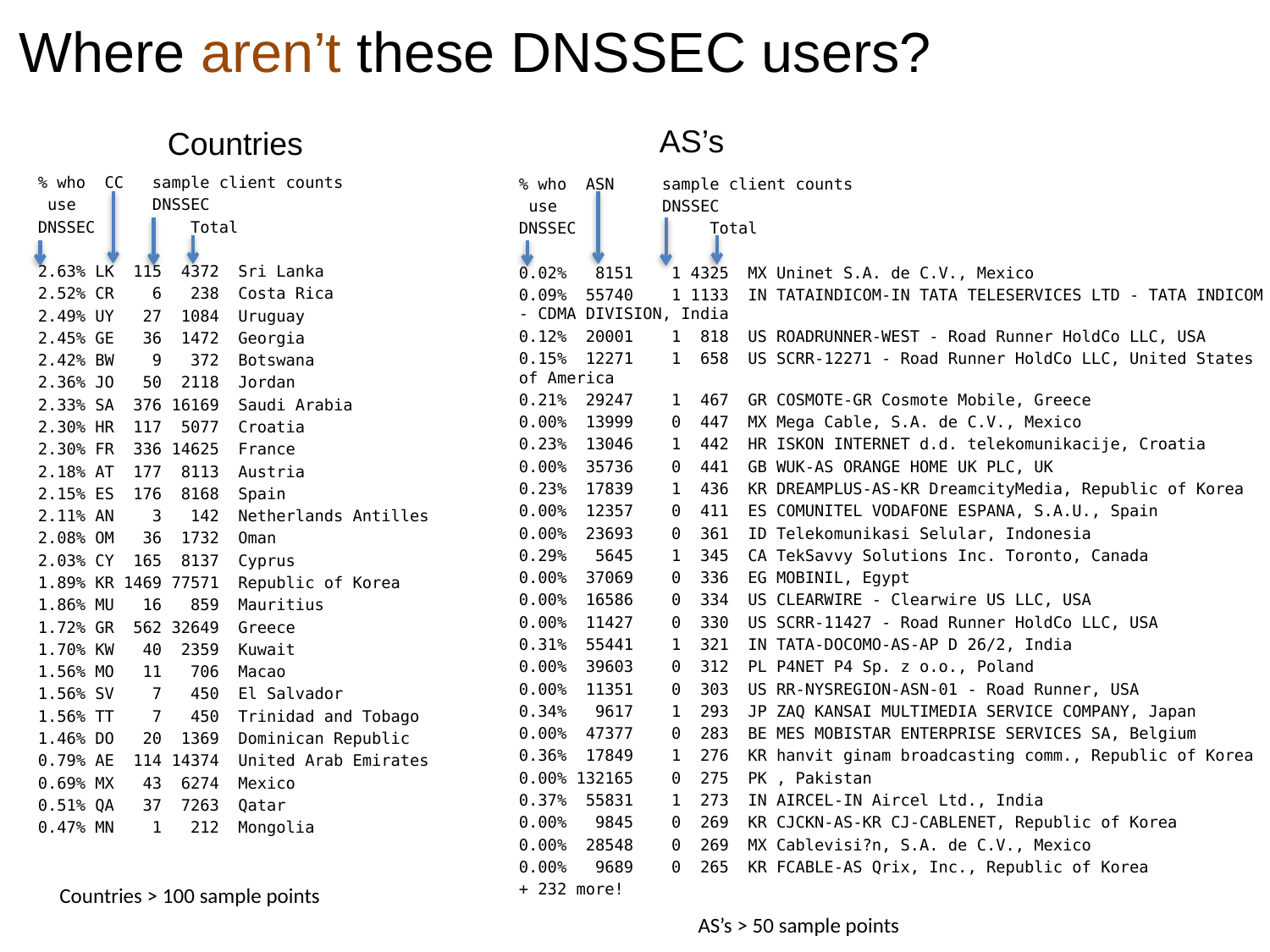

# Where aren’t these DNSSEC users?
AS’s
Countries
% who  CC   sample client counts
 use        DNSSEC
DNSSEC          Total

2.63% LK  115  4372  Sri Lanka
2.52% CR    6   238  Costa Rica
2.49% UY   27  1084  Uruguay
2.45% GE   36  1472  Georgia
2.42% BW    9   372  Botswana
2.36% JO   50  2118  Jordan
2.33% SA  376 16169  Saudi Arabia
2.30% HR  117  5077  Croatia
2.30% FR  336 14625  France
2.18% AT  177  8113  Austria
2.15% ES  176  8168  Spain
2.11% AN    3   142  Netherlands Antilles
2.08% OM   36  1732  Oman
2.03% CY  165  8137  Cyprus
1.89% KR 1469 77571  Republic of Korea
1.86% MU   16   859  Mauritius
1.72% GR  562 32649  Greece
1.70% KW   40  2359  Kuwait
1.56% MO   11   706  Macao
1.56% SV    7   450  El Salvador
1.56% TT    7   450  Trinidad and Tobago
1.46% DO   20  1369  Dominican Republic
0.79% AE  114 14374  United Arab Emirates
0.69% MX   43  6274  Mexico
0.51% QA   37  7263  Qatar
0.47% MN    1   212  Mongolia
% who  ASN     sample client counts
 use           DNSSEC
DNSSEC              Total

0.02%   8151    1 4325  MX Uninet S.A. de C.V., Mexico
0.09%  55740    1 1133  IN TATAINDICOM-IN TATA TELESERVICES LTD - TATA INDICOM - CDMA DIVISION, India
0.12%  20001    1  818  US ROADRUNNER-WEST - Road Runner HoldCo LLC, USA
0.15%  12271    1  658  US SCRR-12271 - Road Runner HoldCo LLC, United States of America
0.21%  29247    1  467  GR COSMOTE-GR Cosmote Mobile, Greece
0.00%  13999    0  447  MX Mega Cable, S.A. de C.V., Mexico
0.23%  13046    1  442  HR ISKON INTERNET d.d. telekomunikacije, Croatia
0.00%  35736    0  441  GB WUK-AS ORANGE HOME UK PLC, UK
0.23%  17839    1  436  KR DREAMPLUS-AS-KR DreamcityMedia, Republic of Korea
0.00%  12357    0  411  ES COMUNITEL VODAFONE ESPANA, S.A.U., Spain
0.00%  23693    0  361  ID Telekomunikasi Selular, Indonesia
0.29%   5645    1  345  CA TekSavvy Solutions Inc. Toronto, Canada
0.00%  37069    0  336  EG MOBINIL, Egypt
0.00%  16586    0  334  US CLEARWIRE - Clearwire US LLC, USA
0.00%  11427    0  330  US SCRR-11427 - Road Runner HoldCo LLC, USA
0.31%  55441    1  321  IN TATA-DOCOMO-AS-AP D 26/2, India
0.00%  39603    0  312  PL P4NET P4 Sp. z o.o., Poland
0.00%  11351    0  303  US RR-NYSREGION-ASN-01 - Road Runner, USA
0.34%   9617    1  293  JP ZAQ KANSAI MULTIMEDIA SERVICE COMPANY, Japan
0.00%  47377    0  283  BE MES MOBISTAR ENTERPRISE SERVICES SA, Belgium
0.36%  17849    1  276  KR hanvit ginam broadcasting comm., Republic of Korea
0.00% 132165    0  275  PK , Pakistan
0.37%  55831    1  273  IN AIRCEL-IN Aircel Ltd., India
0.00%   9845    0  269  KR CJCKN-AS-KR CJ-CABLENET, Republic of Korea
0.00%  28548    0  269  MX Cablevisi?n, S.A. de C.V., Mexico
0.00%   9689    0  265  KR FCABLE-AS Qrix, Inc., Republic of Korea
+ 232 more!
Countries > 100 sample points
AS’s > 50 sample points